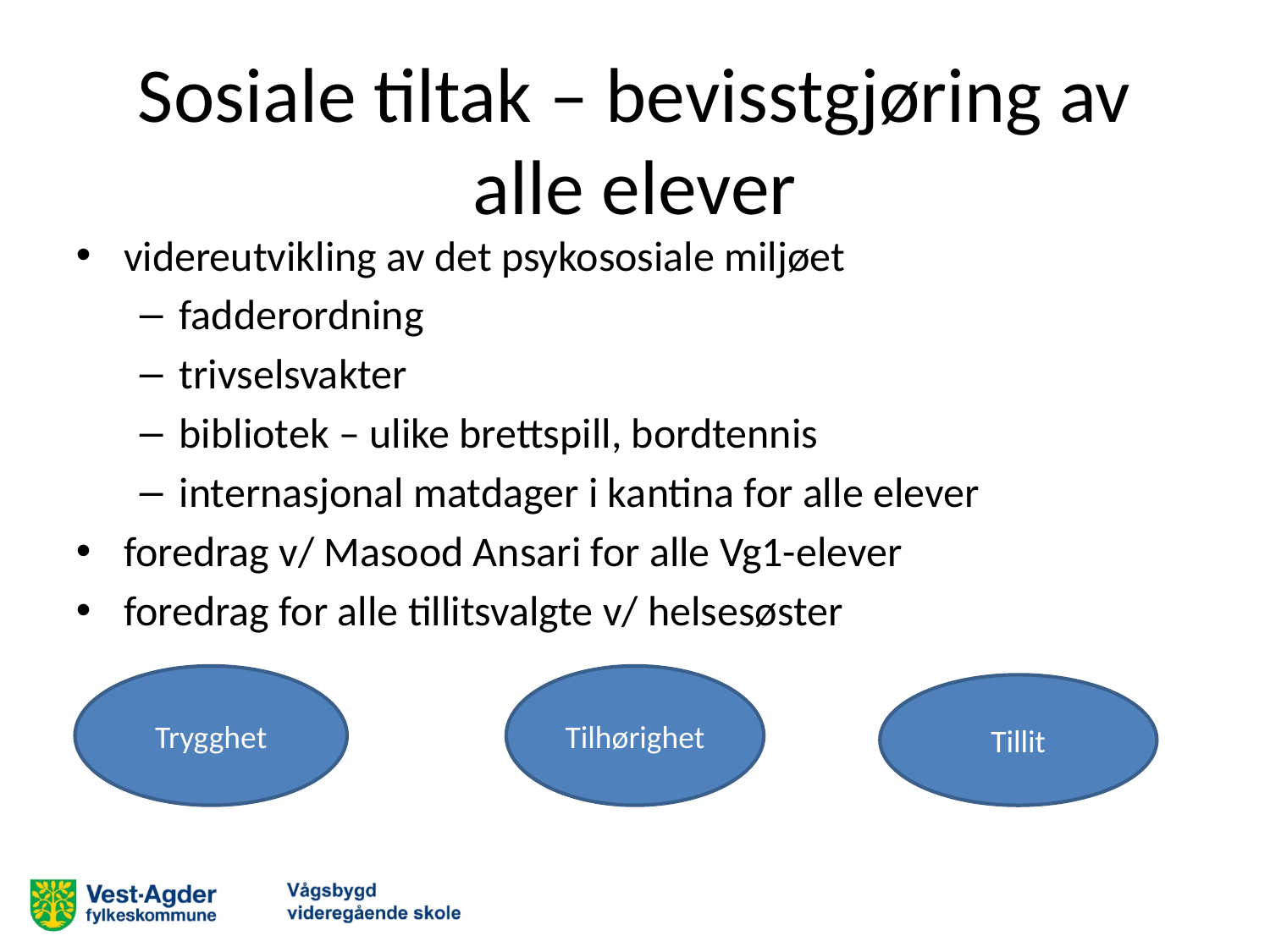

# Sosiale tiltak – bevisstgjøring av alle elever
videreutvikling av det psykososiale miljøet
fadderordning
trivselsvakter
bibliotek – ulike brettspill, bordtennis
internasjonal matdager i kantina for alle elever
foredrag v/ Masood Ansari for alle Vg1-elever
foredrag for alle tillitsvalgte v/ helsesøster

Trygghet
Tilhørighet
Tillit